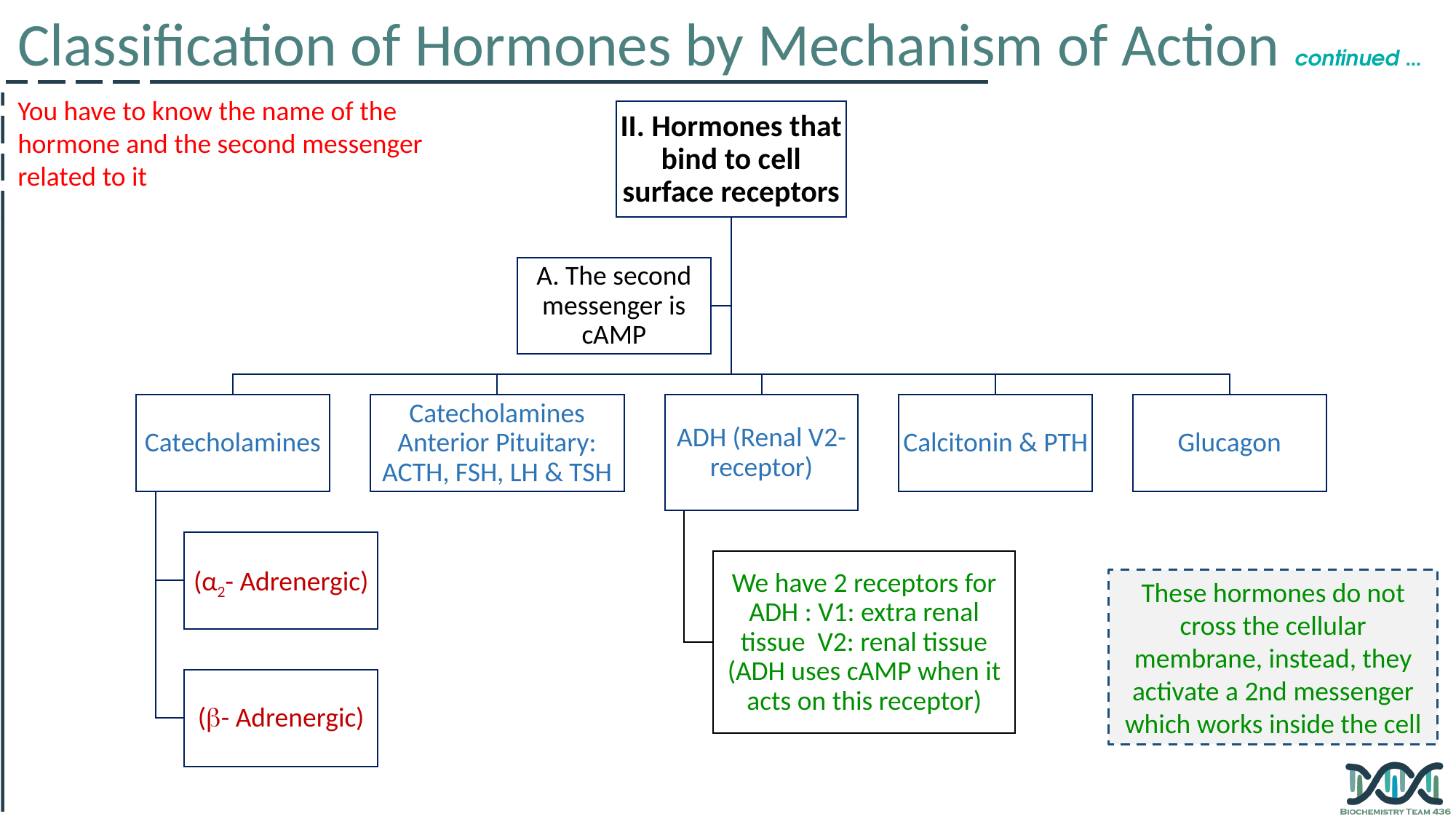

Classification of Hormones by Mechanism of Action continued …
You have to know the name of the hormone and the second messenger related to it
II. Hormones that bind to cell surface receptors
Catecholamines
(α2- Adrenergic)
(β- Adrenergic)
Catecholamines Anterior Pituitary: ACTH, FSH, LH & TSH
ADH (Renal V2-receptor)
We have 2 receptors for ADH : V1: extra renal tissue  V2: renal tissue (ADH uses cAMP when it acts on this receptor)
Calcitonin & PTH
Glucagon
A. The second messenger is cAMP
These hormones do not cross the cellular membrane, instead, they activate a 2nd messenger which works inside the cell